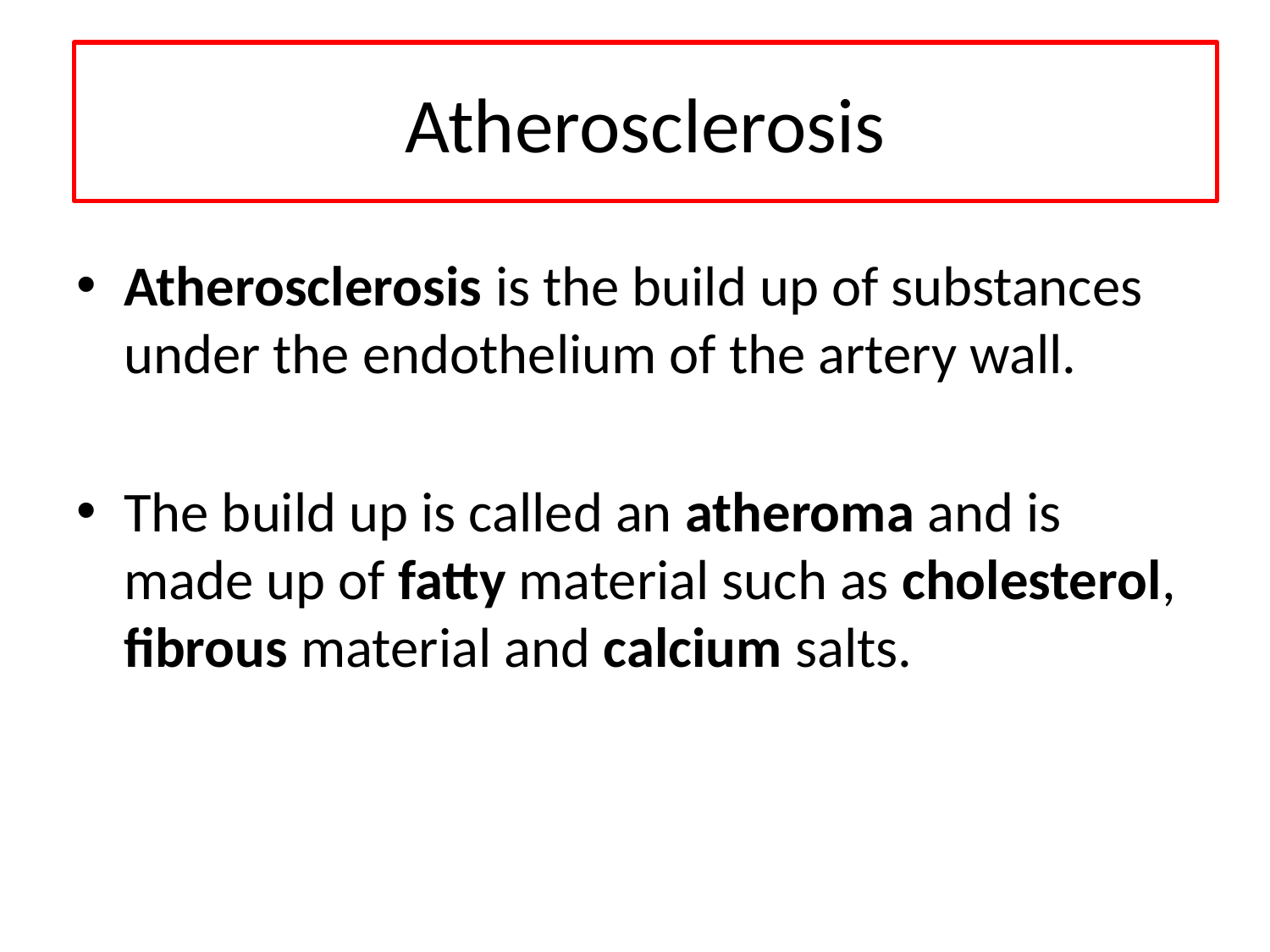

Atherosclerosis
Atherosclerosis is the build up of substances under the endothelium of the artery wall.

The build up is called an atheroma and is made up of fatty material such as cholesterol, fibrous material and calcium salts.